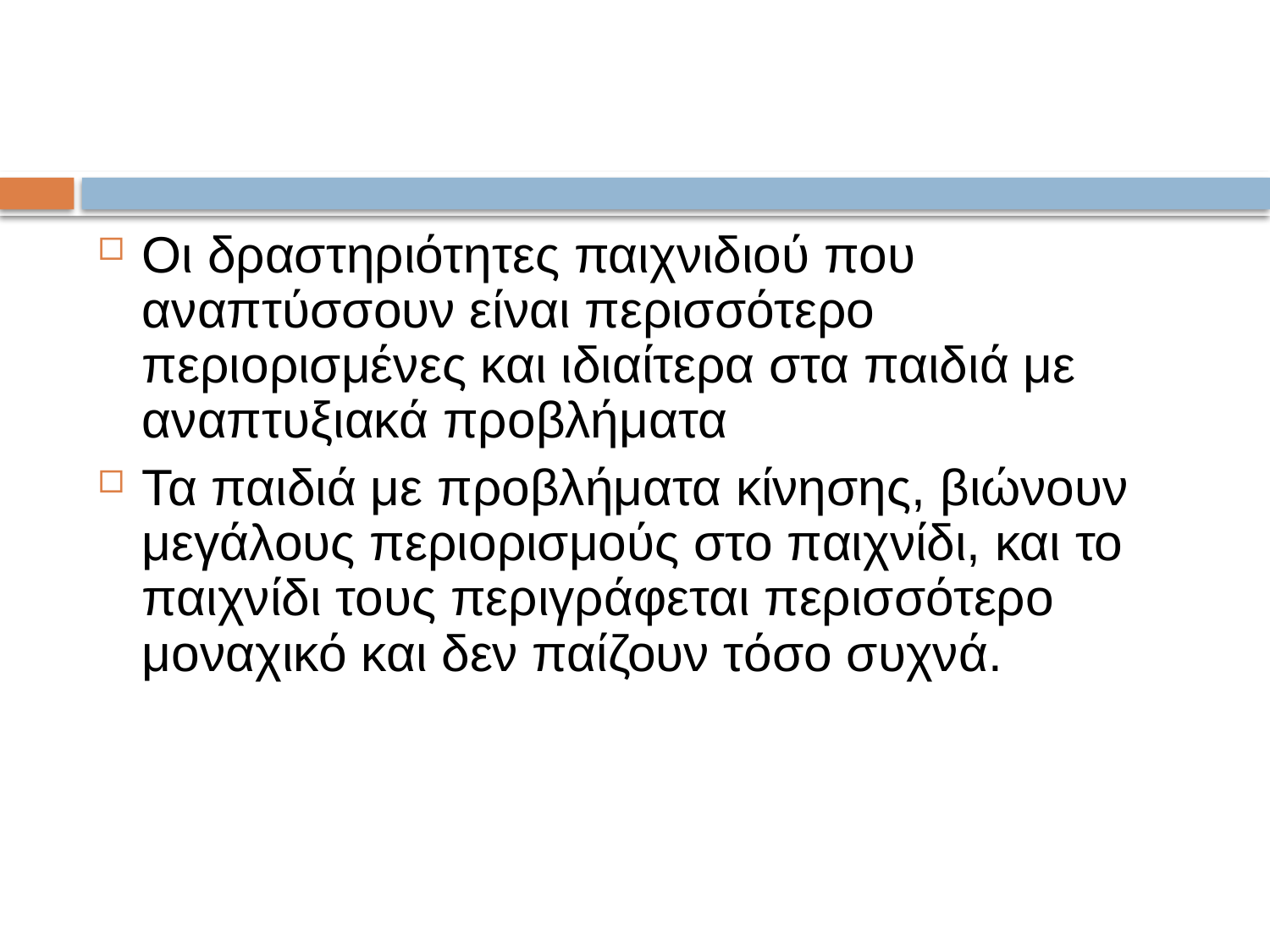

#
Οι δραστηριότητες παιχνιδιού που αναπτύσσουν είναι περισσότερο περιορισμένες και ιδιαίτερα στα παιδιά με αναπτυξιακά προβλήματα
Τα παιδιά με προβλήματα κίνησης, βιώνουν μεγάλους περιορισμούς στο παιχνίδι, και το παιχνίδι τους περιγράφεται περισσότερο μοναχικό και δεν παίζουν τόσο συχνά.